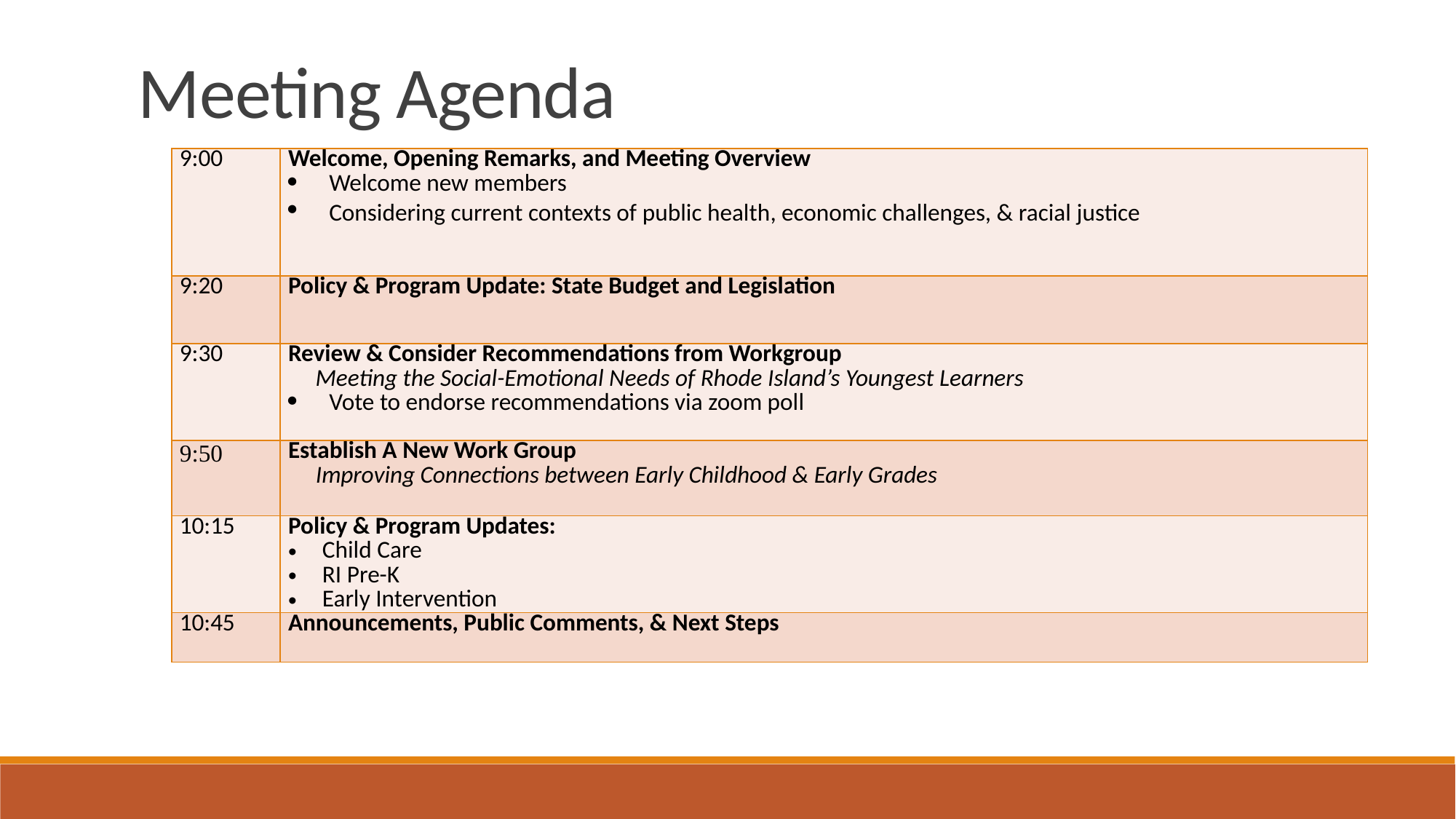

Meeting Agenda
| 9:00 | Welcome, Opening Remarks, and Meeting Overview Welcome new members Considering current contexts of public health, economic challenges, & racial justice |
| --- | --- |
| 9:20 | Policy & Program Update: State Budget and Legislation |
| 9:30 | Review & Consider Recommendations from Workgroup Meeting the Social-Emotional Needs of Rhode Island’s Youngest Learners Vote to endorse recommendations via zoom poll |
| 9:50 | Establish A New Work Group Improving Connections between Early Childhood & Early Grades |
| 10:15 | Policy & Program Updates: Child Care RI Pre-K Early Intervention |
| 10:45 | Announcements, Public Comments, & Next Steps |